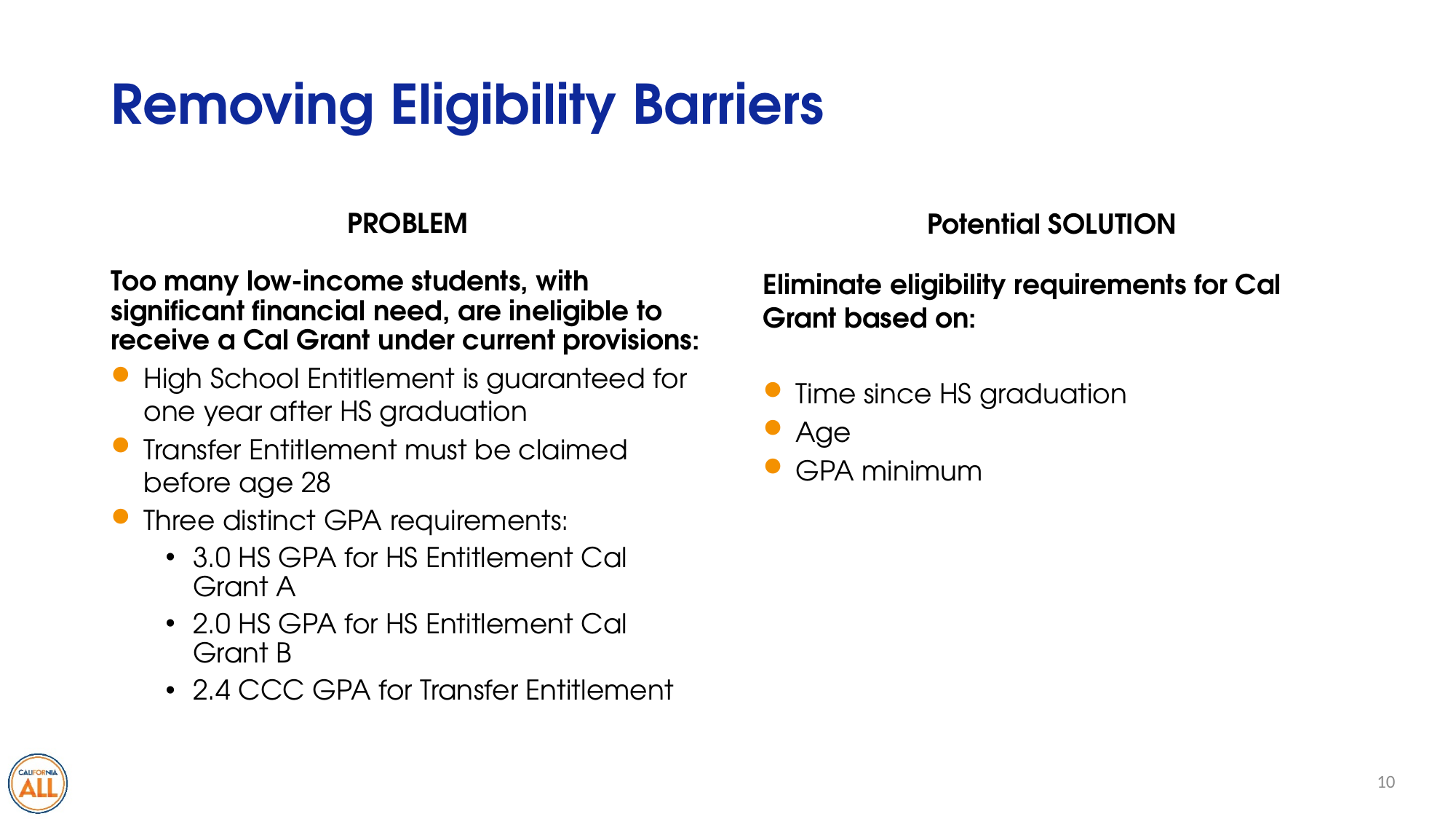

# Removing Eligibility Barriers
PROBLEM

Potential SOLUTION

Too many low-income students, with significant financial need, are ineligible to receive a Cal Grant under current provisions:
High School Entitlement is guaranteed for one year after HS graduation
Transfer Entitlement must be claimed before age 28
Three distinct GPA requirements:
3.0 HS GPA for HS Entitlement Cal Grant A
2.0 HS GPA for HS Entitlement Cal Grant B
2.4 CCC GPA for Transfer Entitlement

Eliminate eligibility requirements for Cal Grant based on:

Time since HS graduation
Age
GPA minimum

10